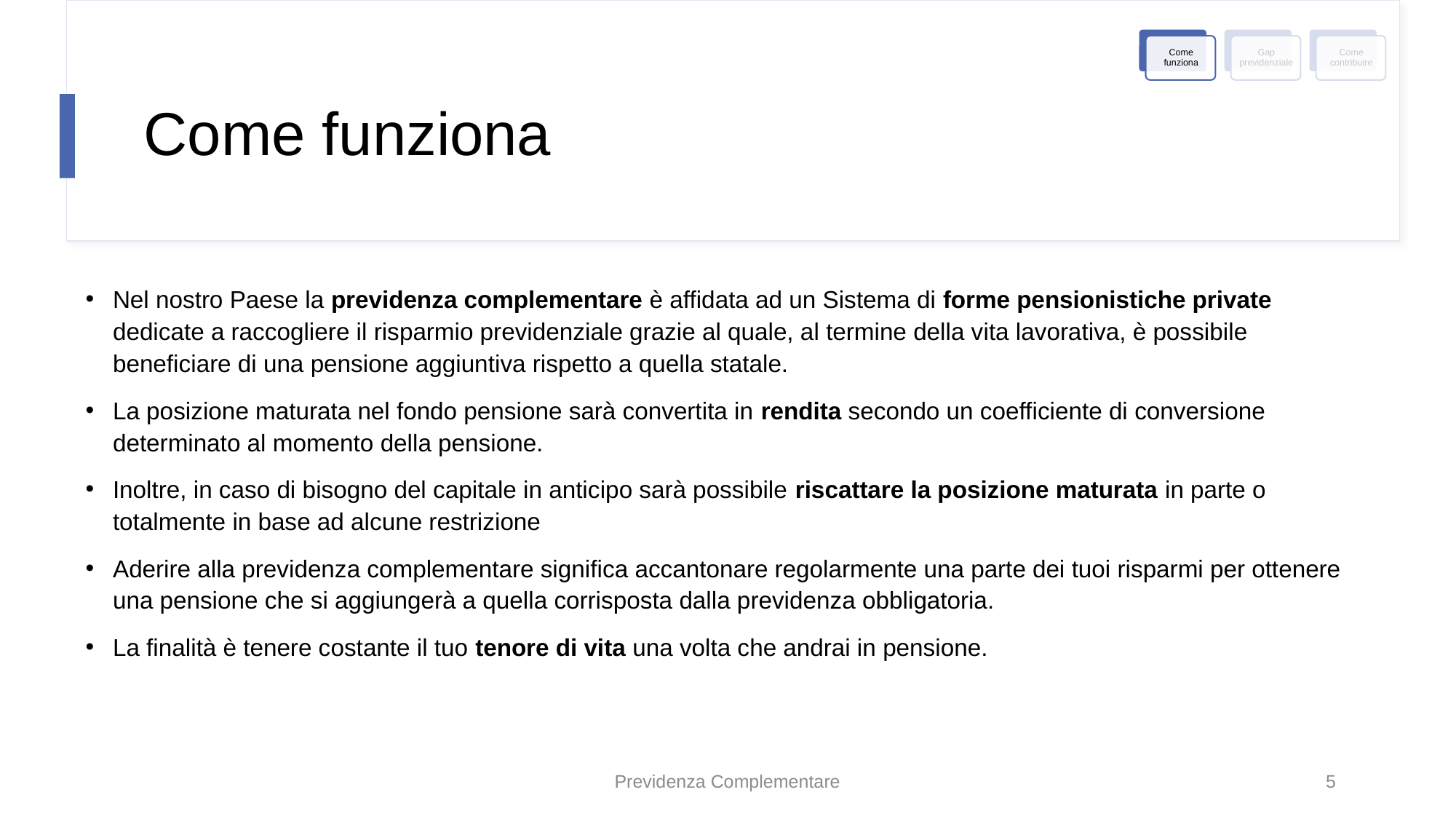

Come funziona
Gap previdenziale
Come contribuire

# Come funziona
Nel nostro Paese la previdenza complementare è affidata ad un Sistema di forme pensionistiche private dedicate a raccogliere il risparmio previdenziale grazie al quale, al termine della vita lavorativa, è possibile beneficiare di una pensione aggiuntiva rispetto a quella statale.
La posizione maturata nel fondo pensione sarà convertita in rendita secondo un coefficiente di conversione determinato al momento della pensione.
Inoltre, in caso di bisogno del capitale in anticipo sarà possibile riscattare la posizione maturata in parte o totalmente in base ad alcune restrizione
Aderire alla previdenza complementare significa accantonare regolarmente una parte dei tuoi risparmi per ottenere una pensione che si aggiungerà a quella corrisposta dalla previdenza obbligatoria.
La finalità è tenere costante il tuo tenore di vita una volta che andrai in pensione.
Previdenza Complementare
5